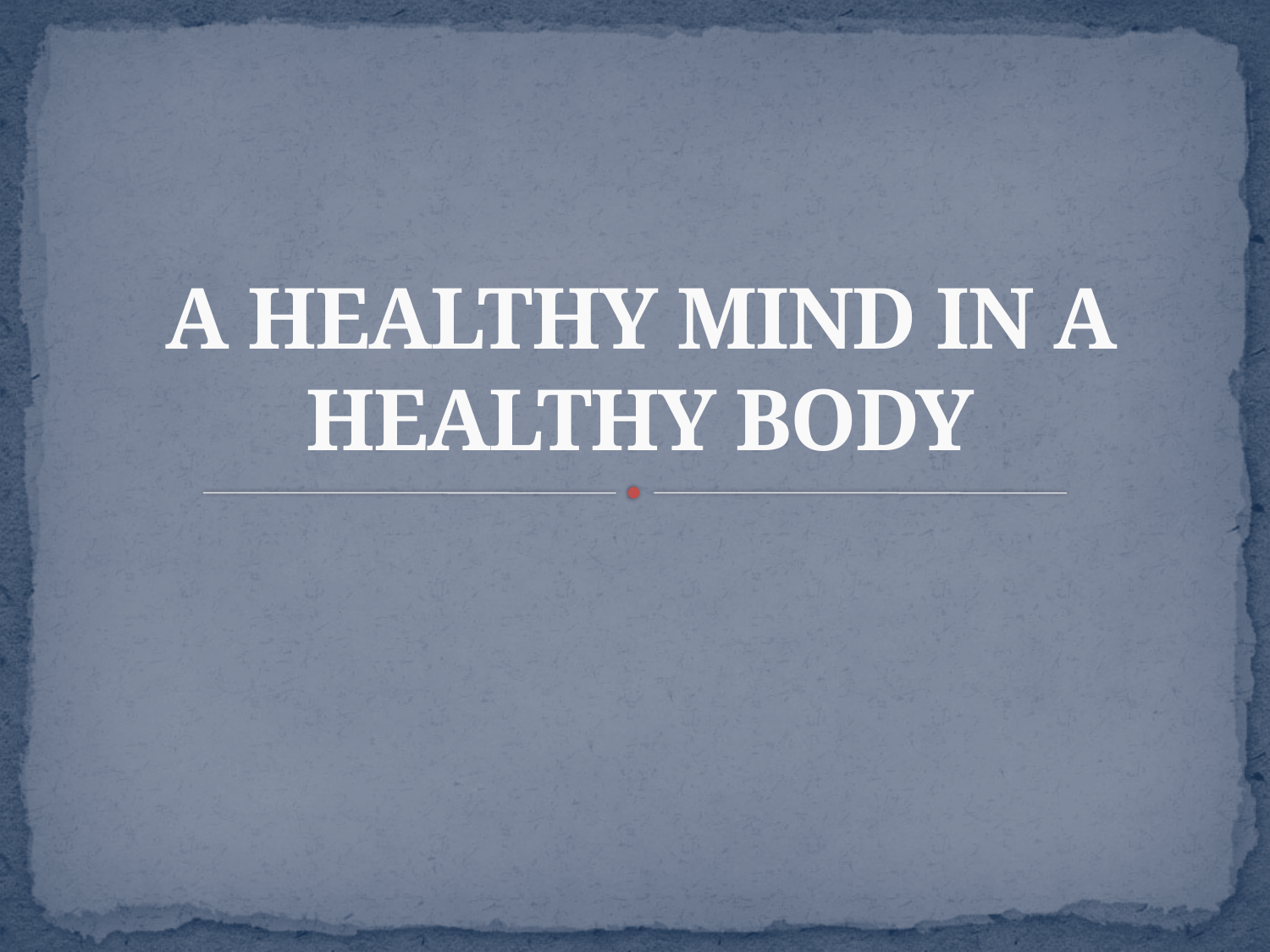

# A HEALTHY MIND IN A HEALTHY BODY